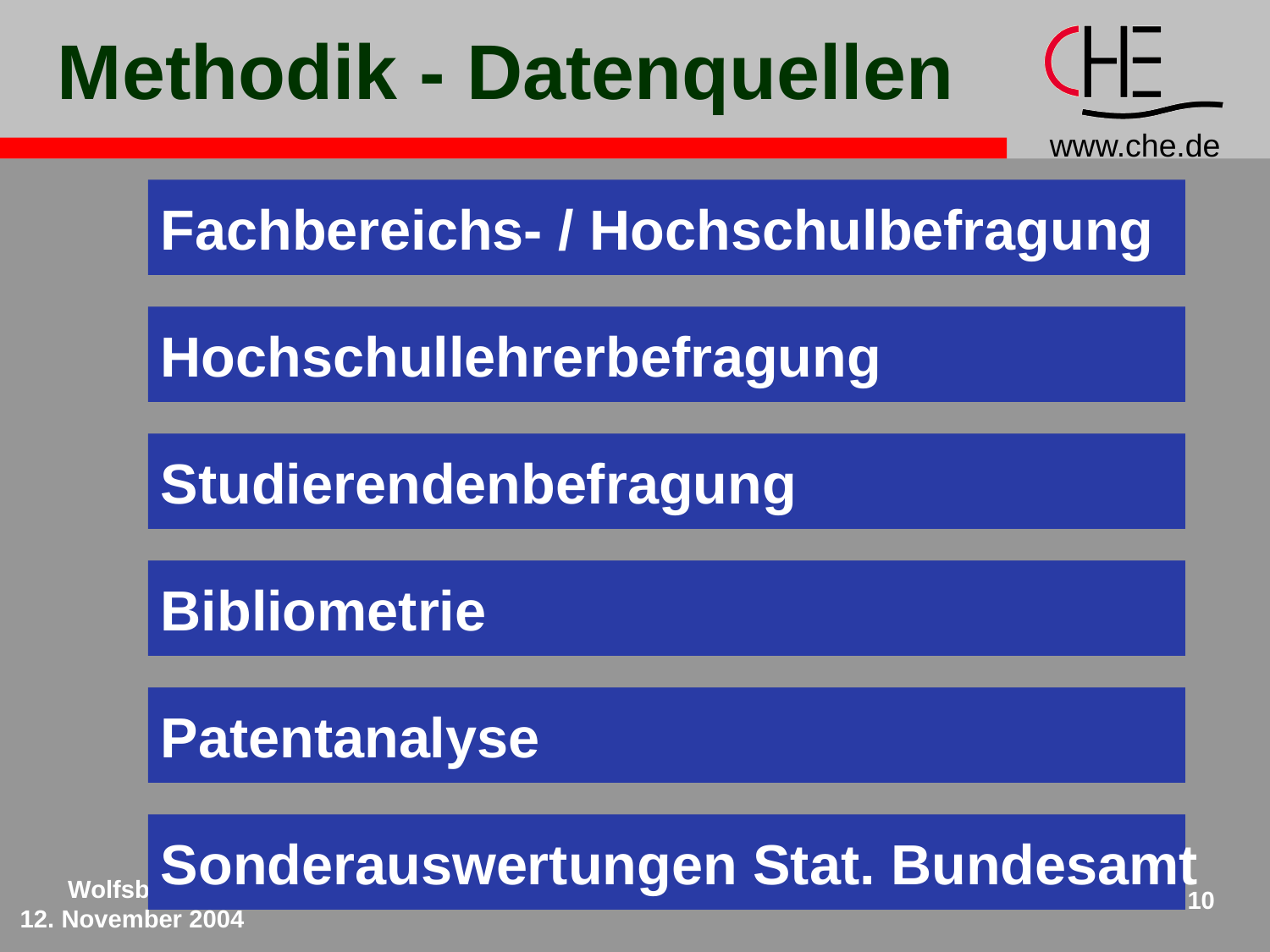

Methodik - Datenquellen
Fachbereichs- / Hochschulbefragung
Hochschullehrerbefragung
Studierendenbefragung
Bibliometrie
Patentanalyse
Sonderauswertungen Stat. Bundesamt
Wolfsburg,
12. November 2004

10